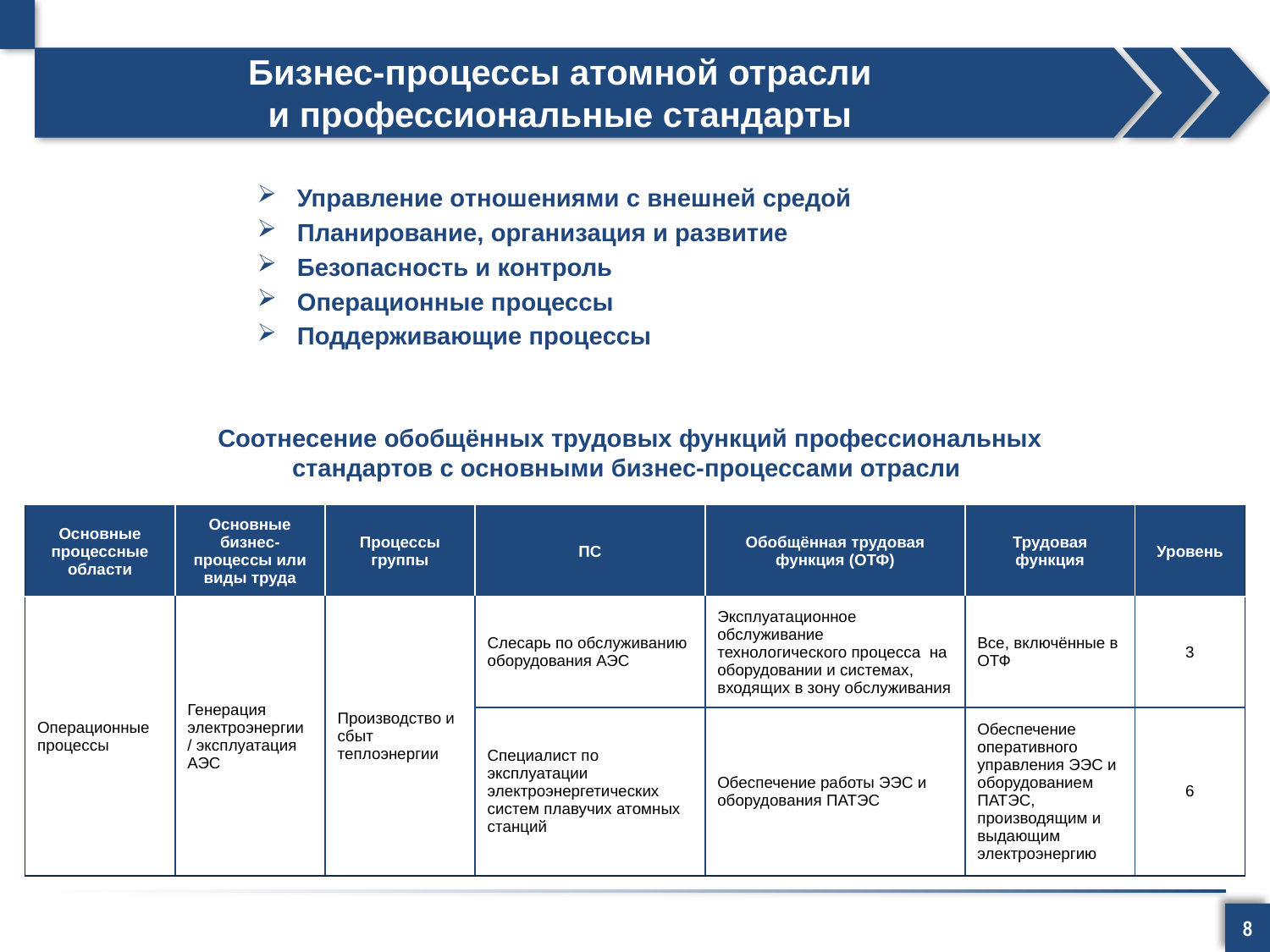

# Бизнес-процессы атомной отрасли и профессиональные стандарты
Управление отношениями с внешней средой
Планирование, организация и развитие
Безопасность и контроль
Операционные процессы
Поддерживающие процессы

Соотнесение обобщённых трудовых функций профессиональных стандартов с основными бизнес-процессами отрасли
| Основные процессные области | Основные бизнес-процессы или виды труда | Процессы группы | ПС | Обобщённая трудовая функция (ОТФ) | Трудовая функция | Уровень |
| --- | --- | --- | --- | --- | --- | --- |
| Операционные процессы | Генерация электроэнергии / эксплуатация АЭС | Производство и сбыт теплоэнергии | Слесарь по обслуживанию оборудования АЭС | Эксплуатационное обслуживание технологического процесса на оборудовании и системах, входящих в зону обслуживания | Все, включённые в ОТФ | 3 |
|  |  |  | Специалист по эксплуатации электроэнергетических систем плавучих атомных станций | Обеспечение работы ЭЭС и оборудования ПАТЭС | Обеспечение оперативного управления ЭЭС и оборудованием ПАТЭС, производящим и выдающим электроэнергию | 6 |
8